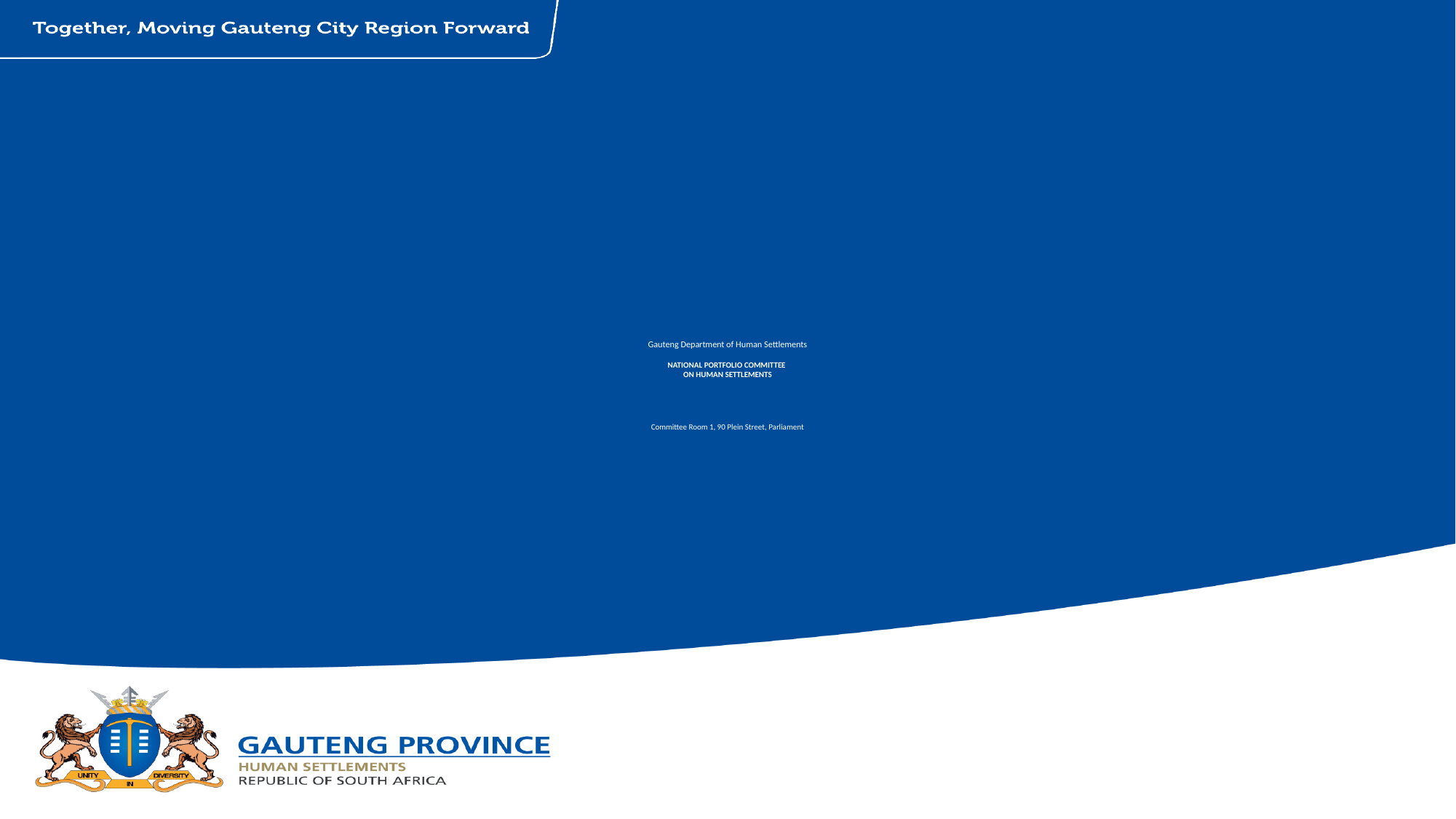

# Gauteng Department of Human Settlements NATIONAL PORTFOLIO COMMITTEE ON HUMAN SETTLEMENTS Committee Room 1, 90 Plein Street, Parliament